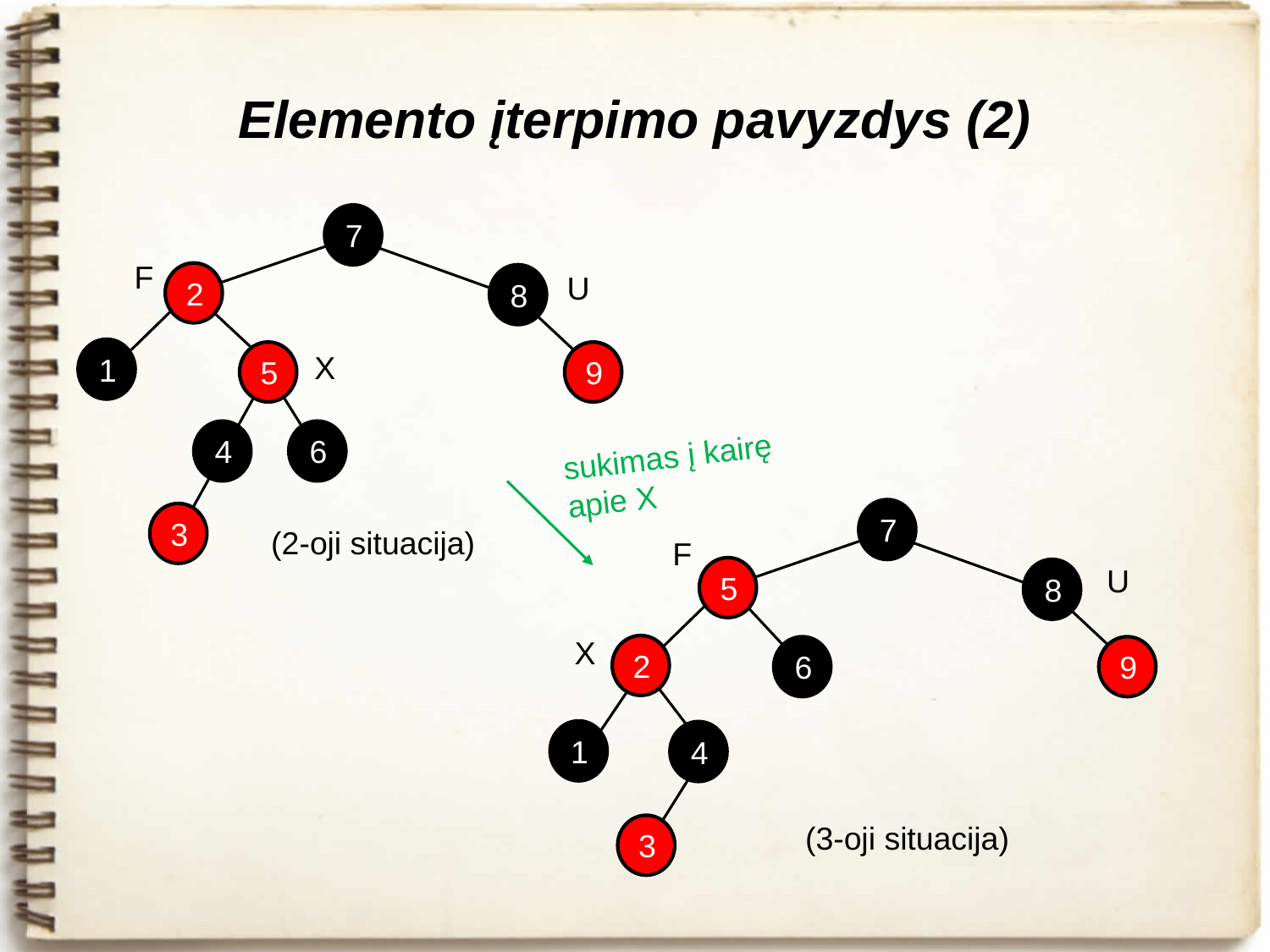

# Elemento įterpimo pavyzdys (2)
7
F
U
2
8
1
X
5
9
4
6
sukimas į kairę
apie X
7
3
(2-oji situacija)
F
U
5
8
X
2
6
9
1
4
(3-oji situacija)
3